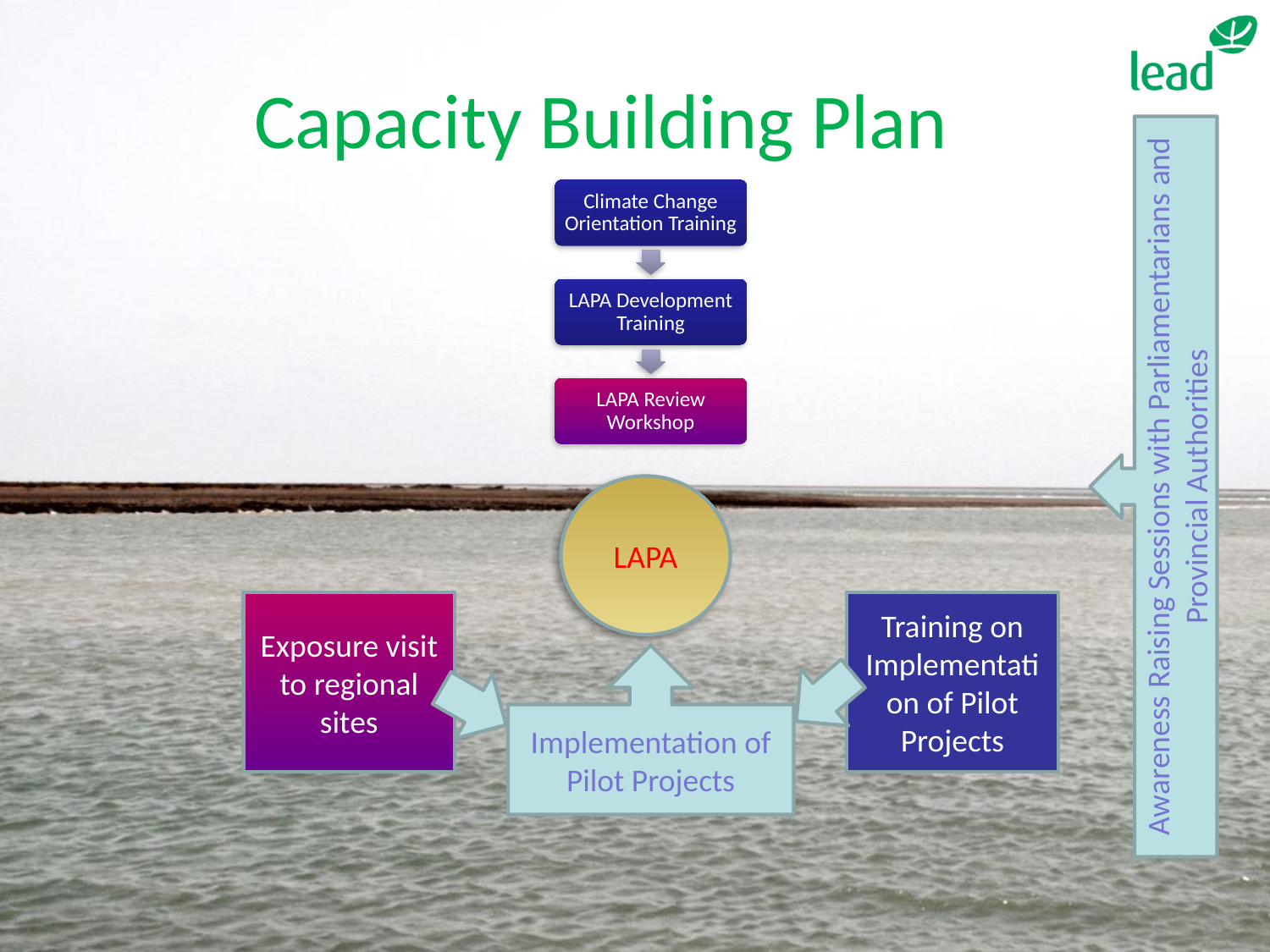

# Capacity Building Plan
Climate Change Orientation Training

LAPA Development Training

LAPA Review Workshop
Awareness Raising Sessions with Parliamentarians and Provincial Authorities
LAPA
Exposure visit to regional sites
Training on Implementation of Pilot Projects
Implementation of Pilot Projects